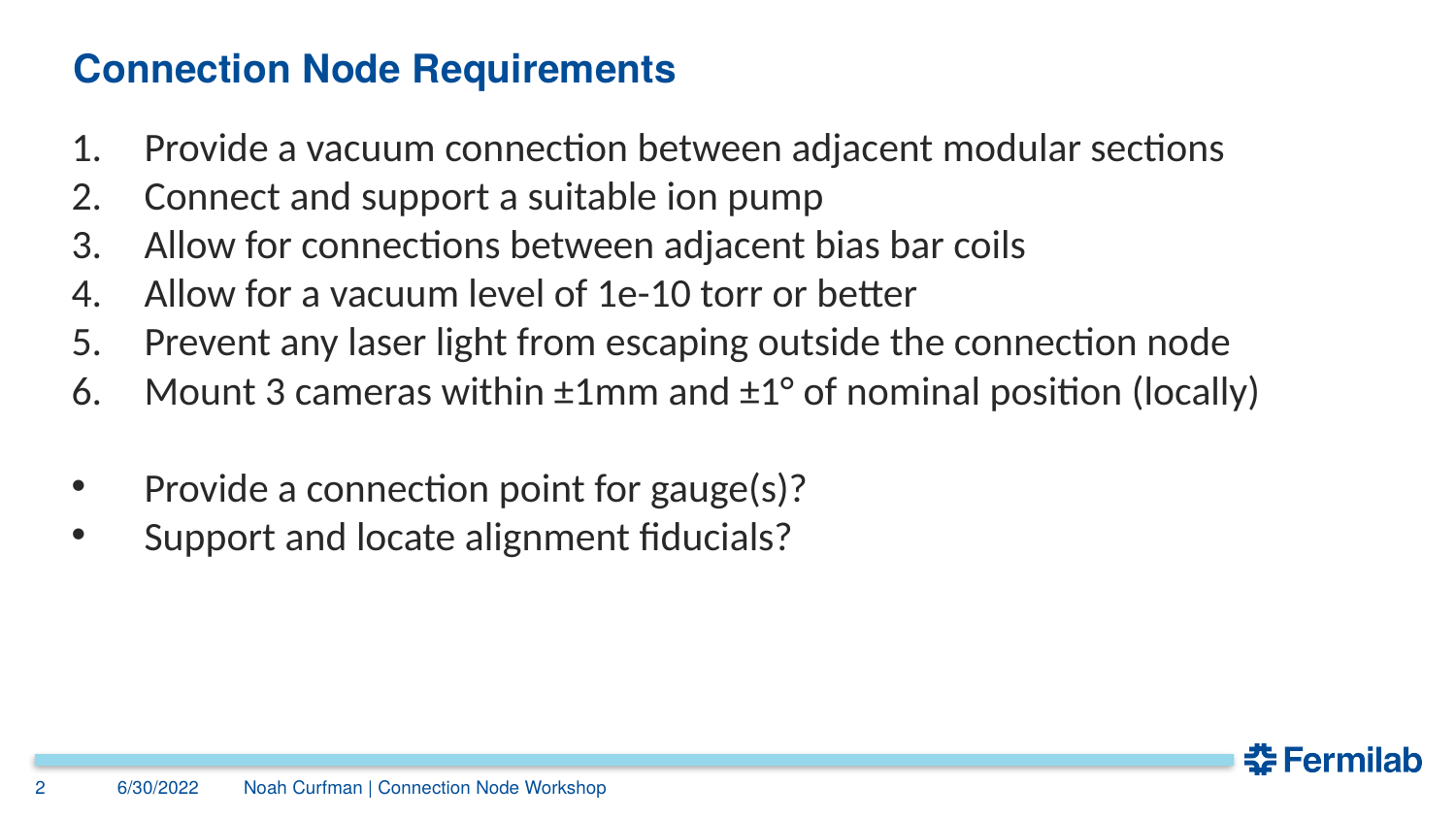

# Connection Node Requirements
Provide a vacuum connection between adjacent modular sections
Connect and support a suitable ion pump
Allow for connections between adjacent bias bar coils
Allow for a vacuum level of 1e-10 torr or better
Prevent any laser light from escaping outside the connection node
Mount 3 cameras within ±1mm and ±1° of nominal position (locally)

Provide a connection point for gauge(s)?
Support and locate alignment fiducials?

2
6/30/2022
Noah Curfman | Connection Node Workshop